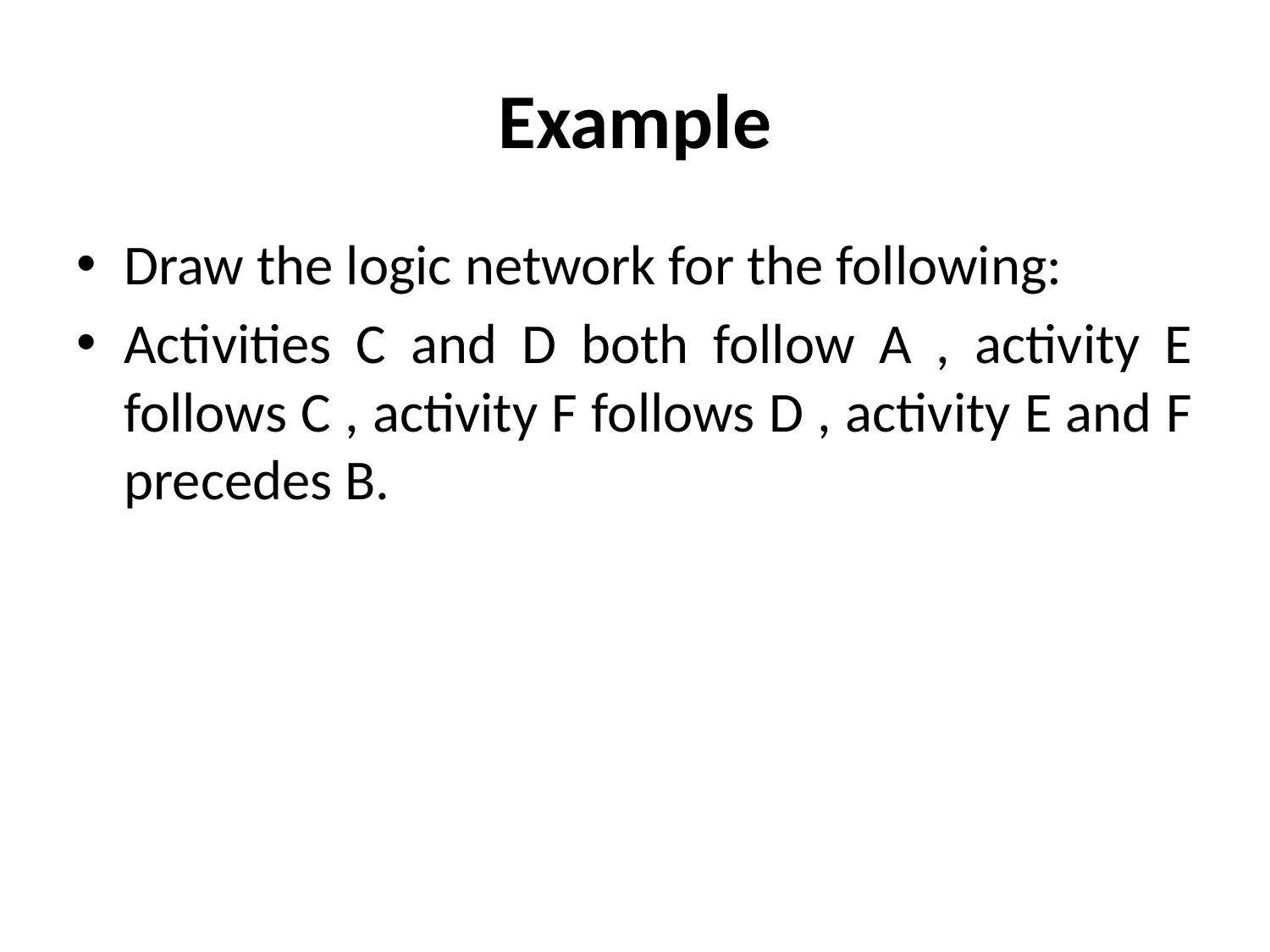

# Example
Draw the logic network for the following:
Activities C and D both follow A , activity E follows C , activity F follows D , activity E and F precedes B.